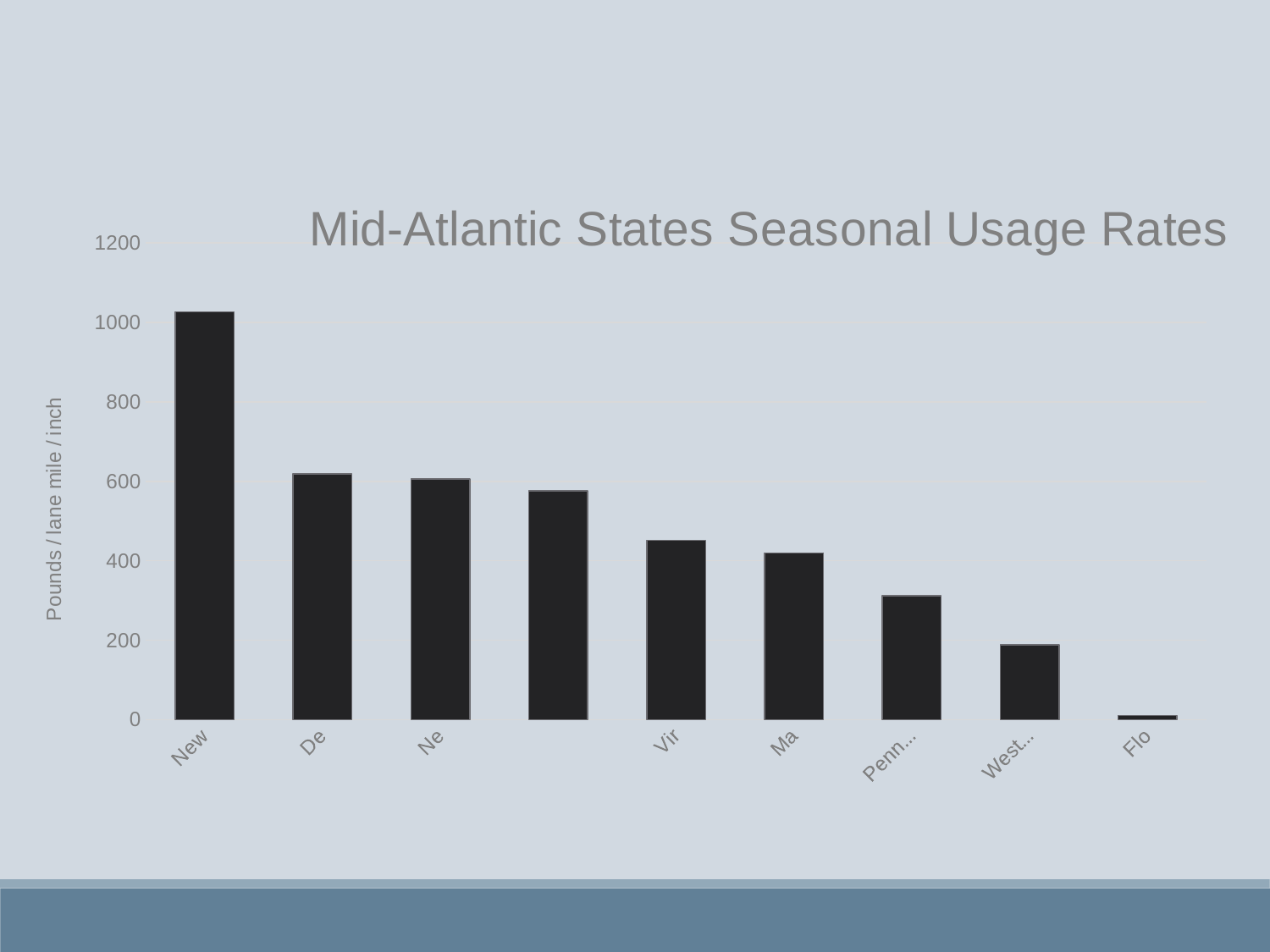

### Chart: Mid-Atlantic States Seasonal Usage Rates

| Category | Usage Rate |
|---|---|
| New Jersey | 1027.0 |
| Delaware | 619.0 |
| New York | 606.0 |
| Ohio | 576.0 |
| Virginia | 452.0 |
| Maryland | 420.0 |
| Pennsylvania | 312.0 |
| West Virginia | 188.0 |
| Florida | 10.0 |